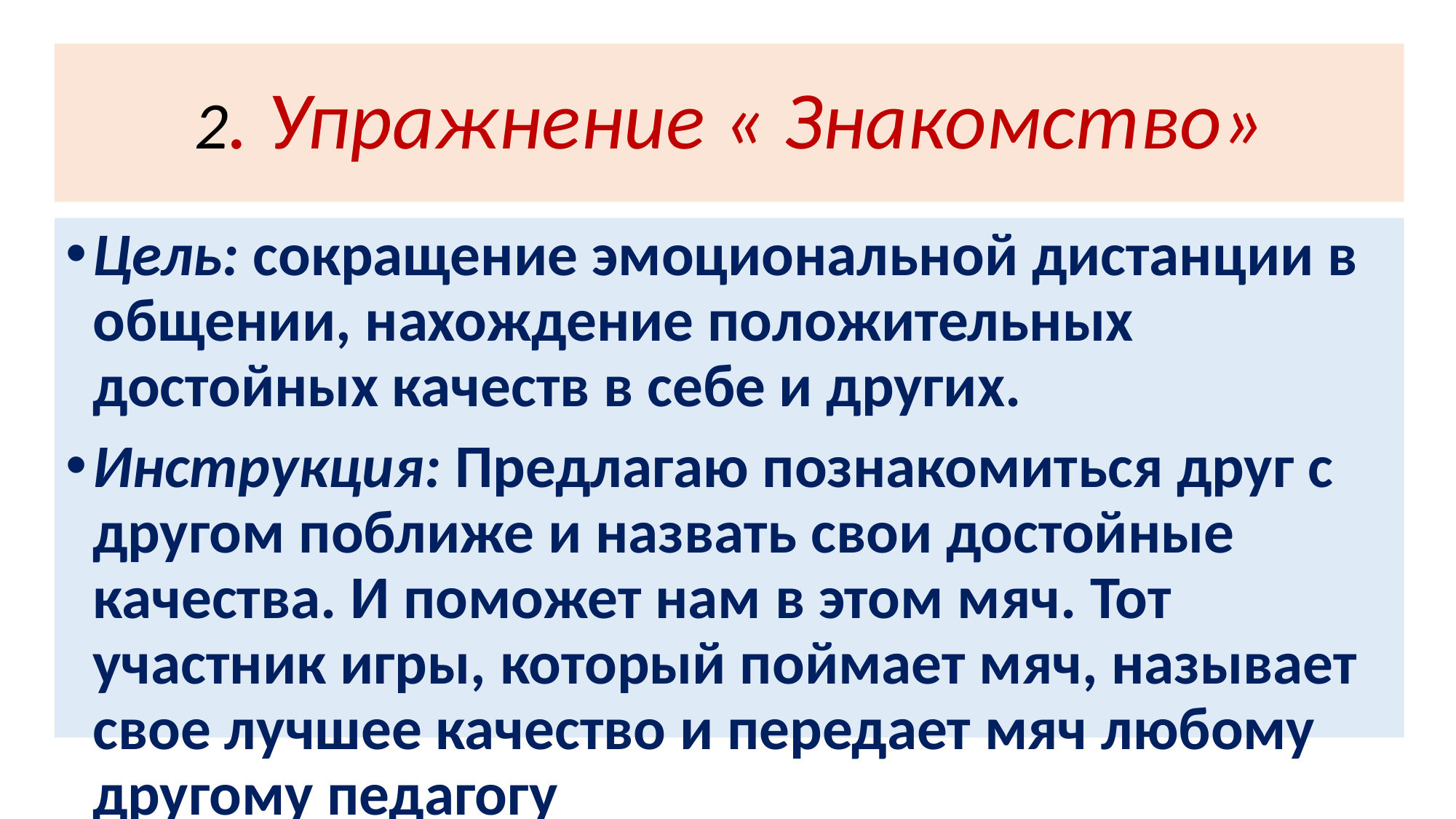

# 2. Упражнение « Знакомство»
Цель: сокращение эмоциональной дистанции в общении, нахождение положительных достойных качеств в себе и других.
Инструкция: Предлагаю познакомиться друг с другом поближе и назвать свои достойные качества. И поможет нам в этом мяч. Тот участник игры, который поймает мяч, называет свое лучшее качество и передает мяч любому другому педагогу